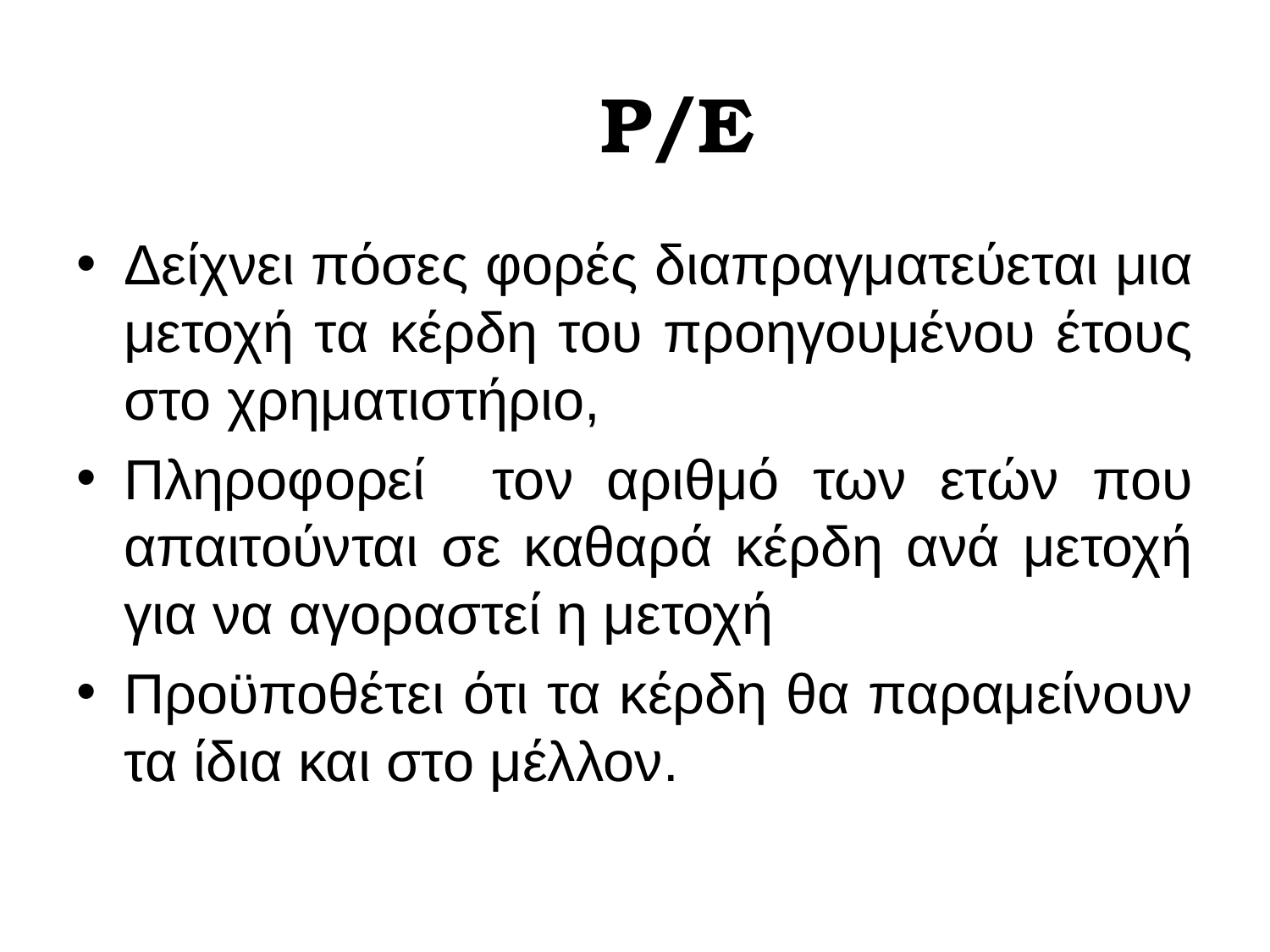

# P/E
Δείχνει πόσες φορές διαπραγματεύεται μια μετοχή τα κέρδη του προηγουμένου έτους στο χρηματιστήριο,
Πληροφορεί  τον αριθμό των ετών που απαιτούνται σε καθαρά κέρδη ανά μετοχή για να αγοραστεί η μετοχή
Προϋποθέτει ότι τα κέρδη θα παραμείνουν τα ίδια και στο μέλλον.